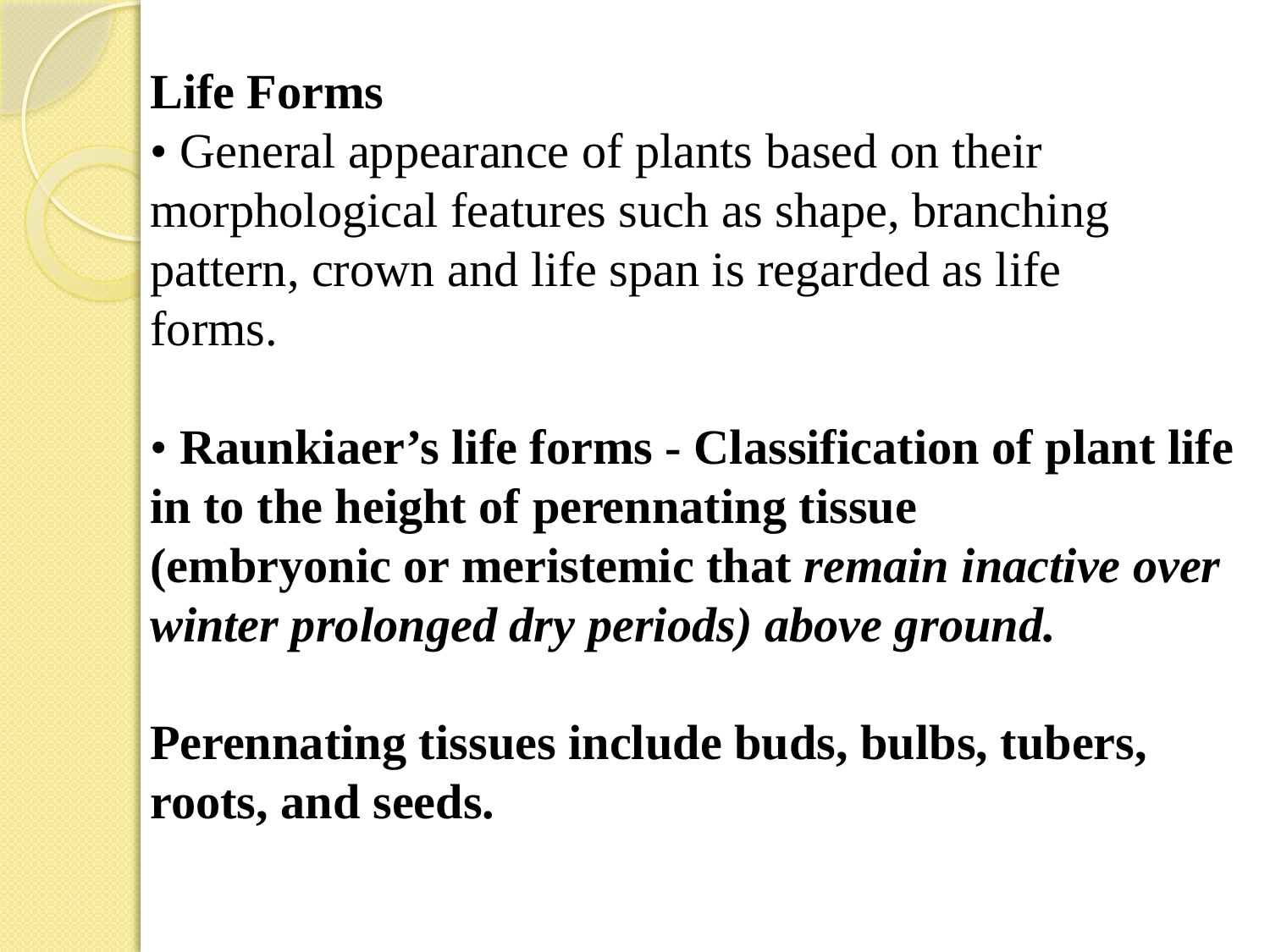

Life Forms
• General appearance of plants based on their
morphological features such as shape, branching
pattern, crown and life span is regarded as life
forms.

• Raunkiaer’s life forms - Classification of plant life in to the height of perennating tissue
(embryonic or meristemic that remain inactive over winter prolonged dry periods) above ground.

Perennating tissues include buds, bulbs, tubers,
roots, and seeds.